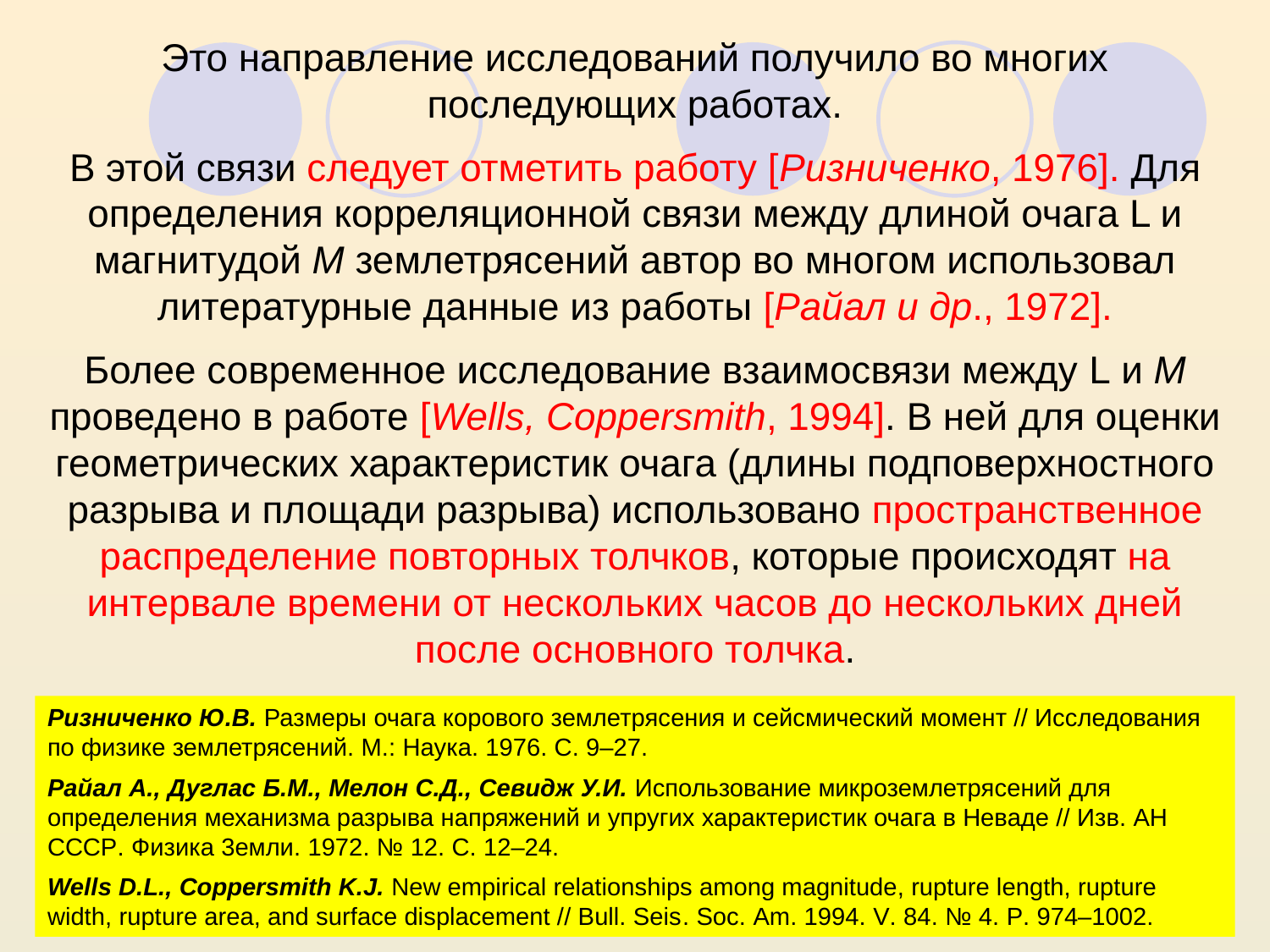

Это направление исследований получило во многих последующих работах.

В этой связи следует отметить работу [Ризниченко, 1976]. Для определения корреляционной связи между длиной очага L и магнитудой М землетрясений автор во многом использовал литературные данные из работы [Райал и др., 1972].

Более современное исследование взаимосвязи между L и М проведено в работе [Wells, Coppersmith, 1994]. В ней для оценки геометрических характеристик очага (длины подповерхностного разрыва и площади разрыва) использовано пространственное распределение повторных толчков, которые происходят на интервале времени от нескольких часов до нескольких дней после основного толчка.
Ризниченко Ю.В. Размеры очага корового землетрясения и сейсмический момент // Исследования по физике землетрясений. М.: Наука. 1976. С. 9–27.
Райал А., Дуглас Б.М., Мелон С.Д., Севидж У.И. Использование микроземлетрясений для определения механизма разрыва напряжений и упругих характеристик очага в Неваде // Изв. АН СССР. Физика 3емли. 1972. № 12. С. 12‒24.
Wells D.L., Coppersmith K.J. New empirical relationships among magnitude, rupture length, rupture width, rupture area, and surface displacement // Bull. Seis. Soc. Am. 1994. V. 84. № 4. P. 974‒1002.